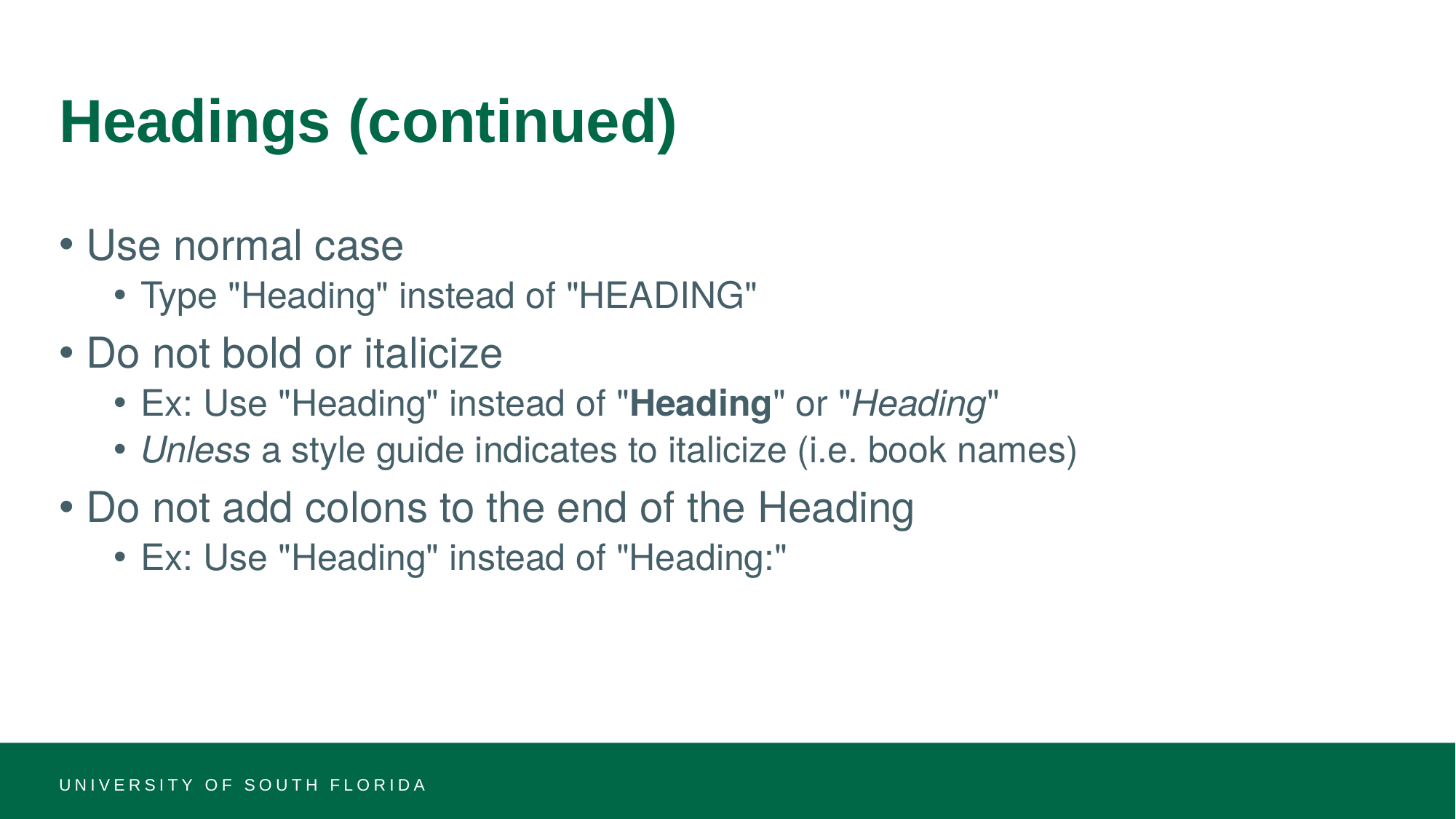

# Headings (continued)
Use normal case
Type "Heading" instead of "HEADING"
Do not bold or italicize
Ex: Use "Heading" instead of "Heading" or "Heading"
Unless a style guide indicates to italicize (i.e. book names)
Do not add colons to the end of the Heading
Ex: Use "Heading" instead of "Heading:"

UNIVERSITY OF SOUTH FLORIDA